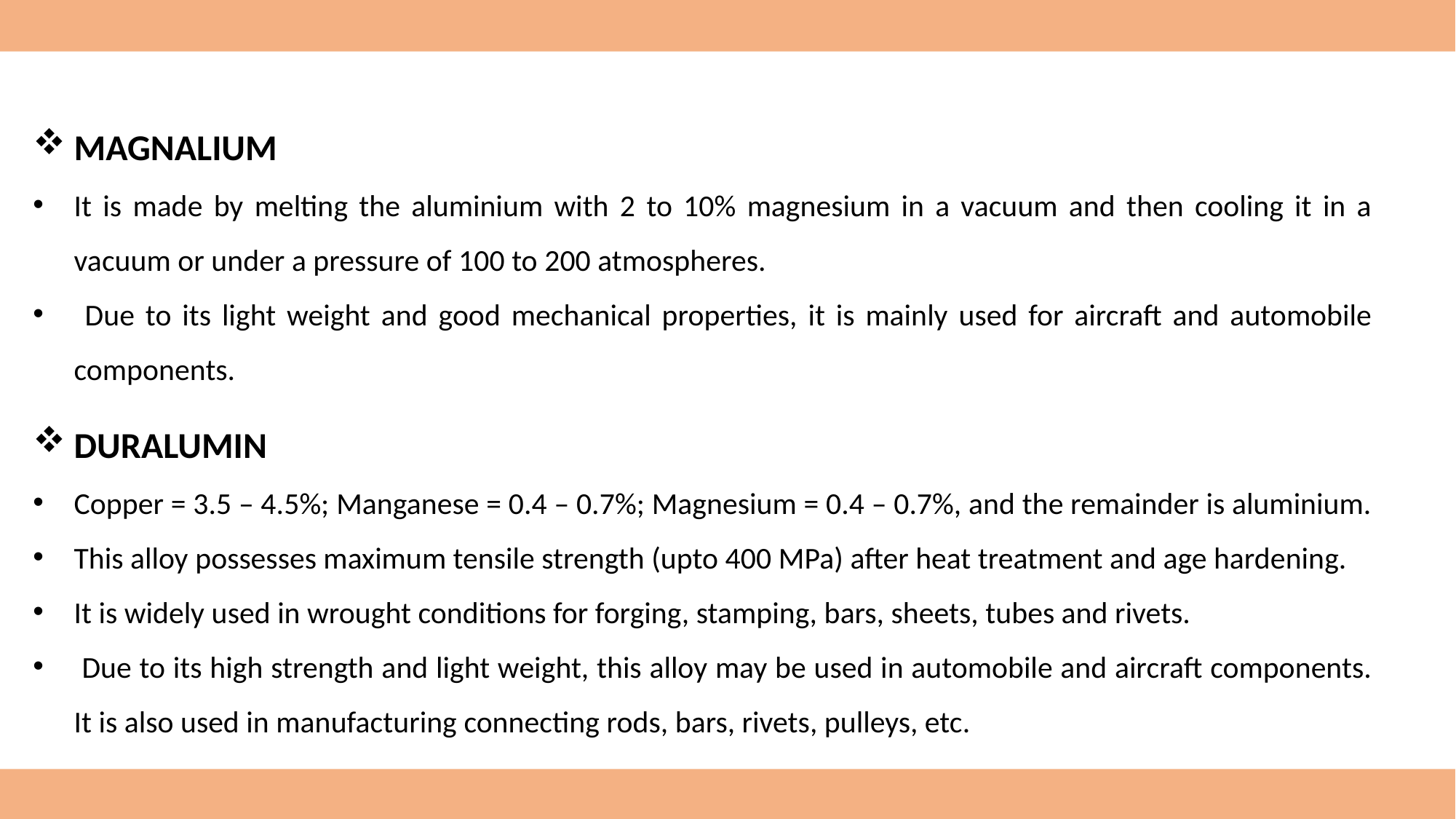

MAGNALIUM
It is made by melting the aluminium with 2 to 10% magnesium in a vacuum and then cooling it in a vacuum or under a pressure of 100 to 200 atmospheres.
 Due to its light weight and good mechanical properties, it is mainly used for aircraft and automobile components.
DURALUMIN
Copper = 3.5 – 4.5%; Manganese = 0.4 – 0.7%; Magnesium = 0.4 – 0.7%, and the remainder is aluminium.
This alloy possesses maximum tensile strength (upto 400 MPa) after heat treatment and age hardening.
It is widely used in wrought conditions for forging, stamping, bars, sheets, tubes and rivets.
 Due to its high strength and light weight, this alloy may be used in automobile and aircraft components. It is also used in manufacturing connecting rods, bars, rivets, pulleys, etc.